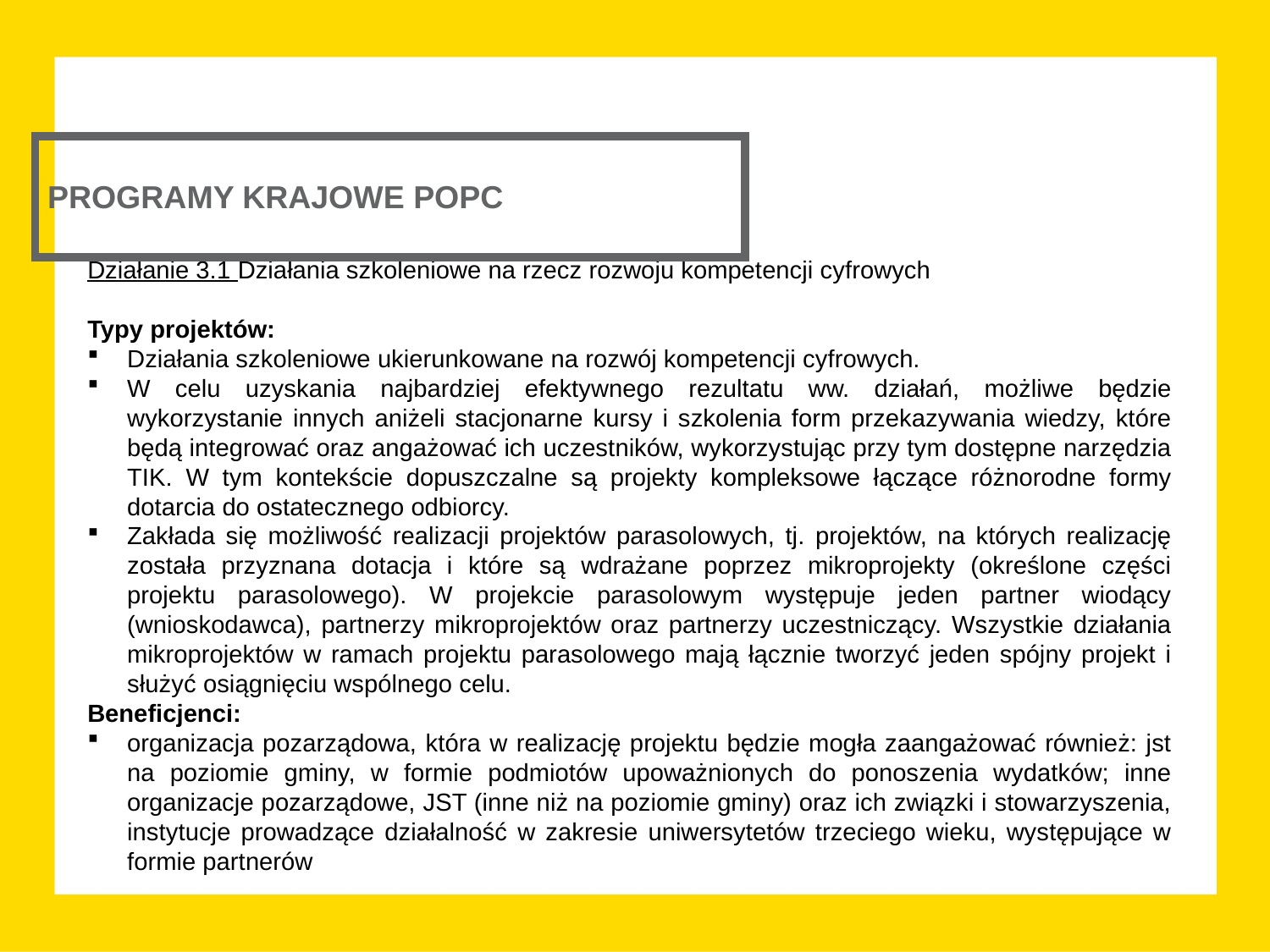

PROGRAMY KRAJOWE POPC

Działanie 3.1 Działania szkoleniowe na rzecz rozwoju kompetencji cyfrowych

Typy projektów:
Działania szkoleniowe ukierunkowane na rozwój kompetencji cyfrowych.
W celu uzyskania najbardziej efektywnego rezultatu ww. działań, możliwe będzie wykorzystanie innych aniżeli stacjonarne kursy i szkolenia form przekazywania wiedzy, które będą integrować oraz angażować ich uczestników, wykorzystując przy tym dostępne narzędzia TIK. W tym kontekście dopuszczalne są projekty kompleksowe łączące różnorodne formy dotarcia do ostatecznego odbiorcy.
Zakłada się możliwość realizacji projektów parasolowych, tj. projektów, na których realizację została przyznana dotacja i które są wdrażane poprzez mikroprojekty (określone części projektu parasolowego). W projekcie parasolowym występuje jeden partner wiodący (wnioskodawca), partnerzy mikroprojektów oraz partnerzy uczestniczący. Wszystkie działania mikroprojektów w ramach projektu parasolowego mają łącznie tworzyć jeden spójny projekt i służyć osiągnięciu wspólnego celu.
Beneficjenci:
organizacja pozarządowa, która w realizację projektu będzie mogła zaangażować również: jst na poziomie gminy, w formie podmiotów upoważnionych do ponoszenia wydatków; inne organizacje pozarządowe, JST (inne niż na poziomie gminy) oraz ich związki i stowarzyszenia, instytucje prowadzące działalność w zakresie uniwersytetów trzeciego wieku, występujące w formie partnerów